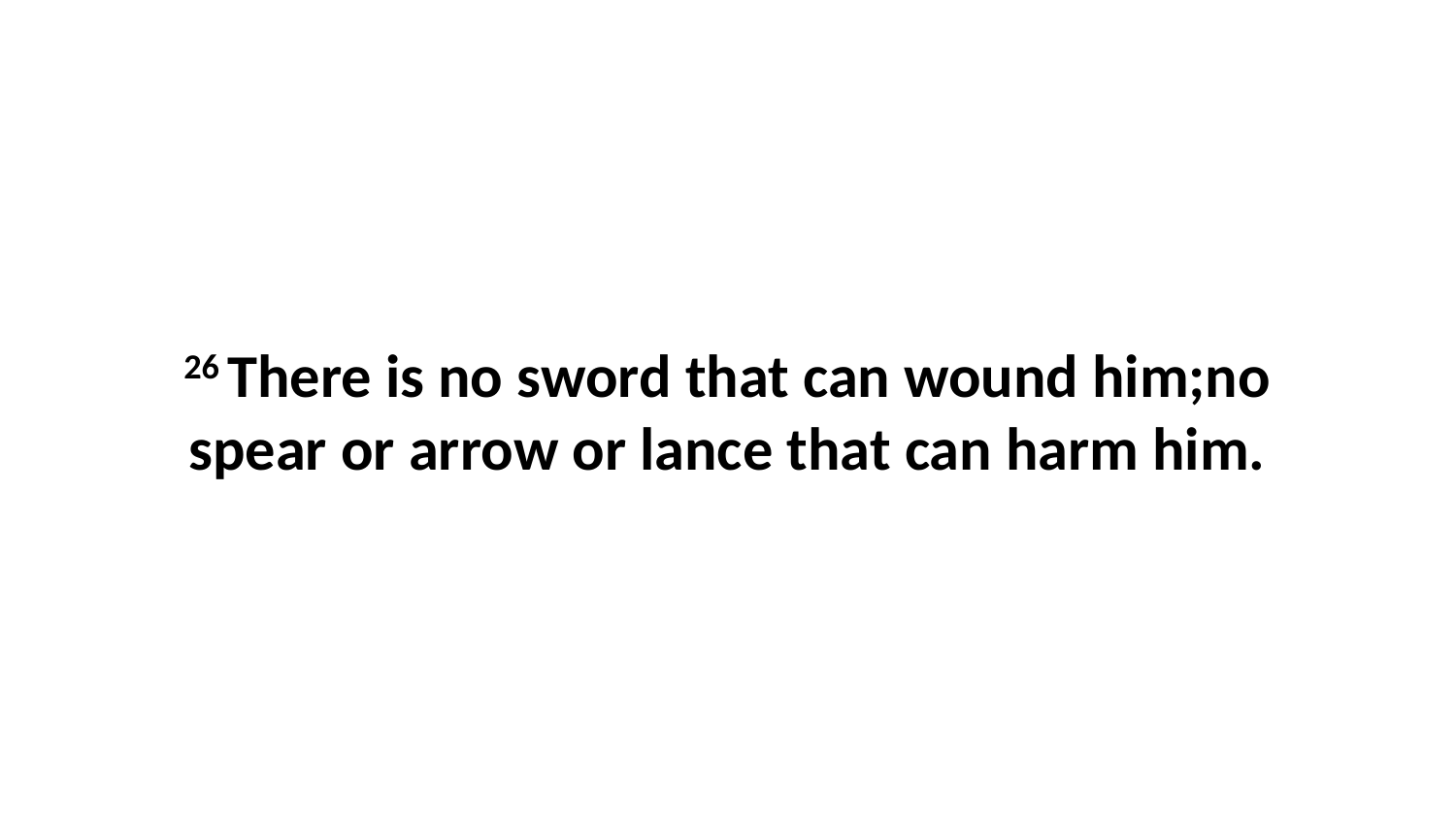

26 There is no sword that can wound him;no spear or arrow or lance that can harm him.